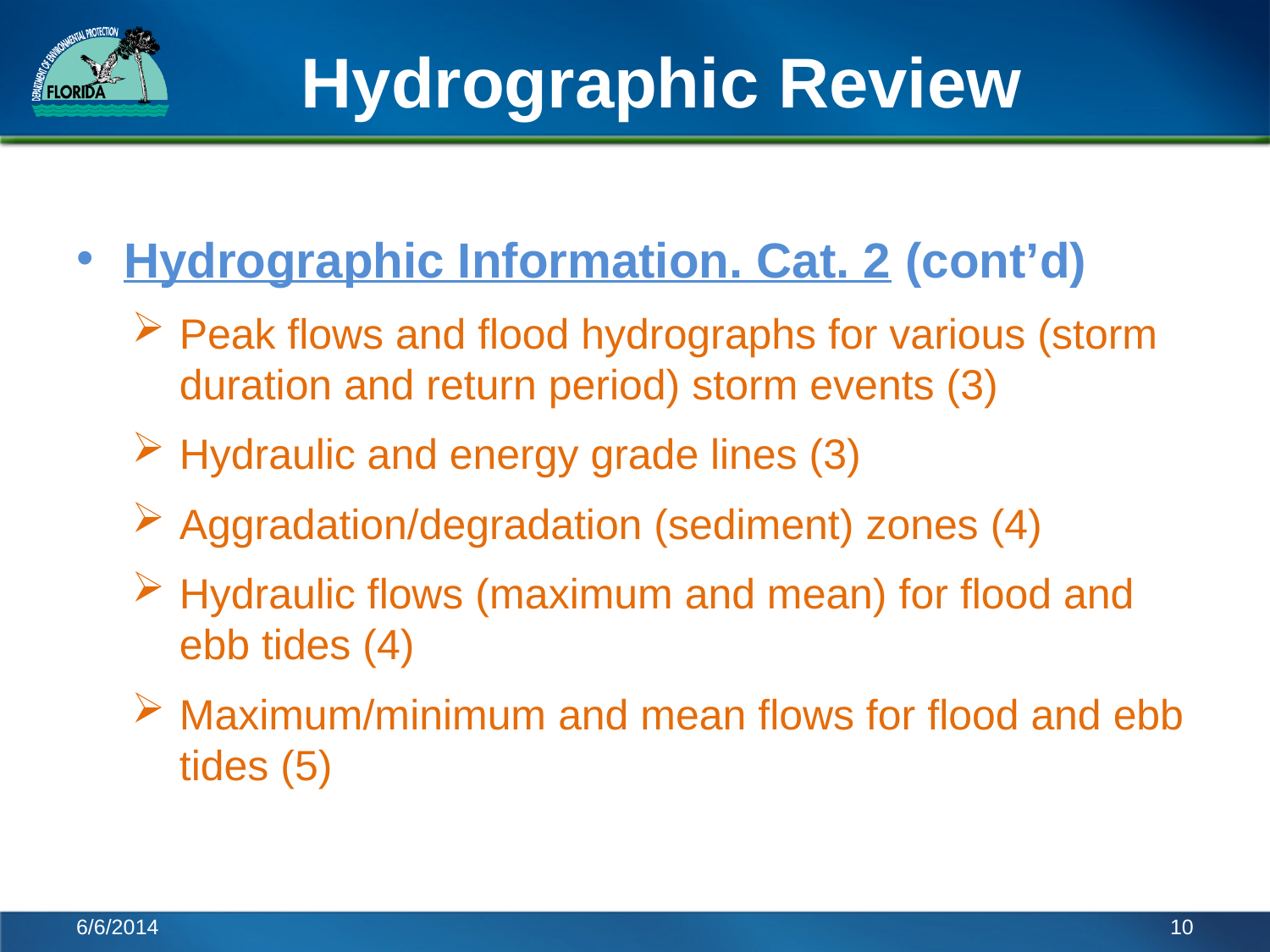

# Hydrographic Review
Hydrographic Information. Cat. 2 (cont’d)
Peak flows and flood hydrographs for various (storm duration and return period) storm events (3)
Hydraulic and energy grade lines (3)
Aggradation/degradation (sediment) zones (4)
Hydraulic flows (maximum and mean) for flood and ebb tides (4)
Maximum/minimum and mean flows for flood and ebb tides (5)

6/6/2014
10